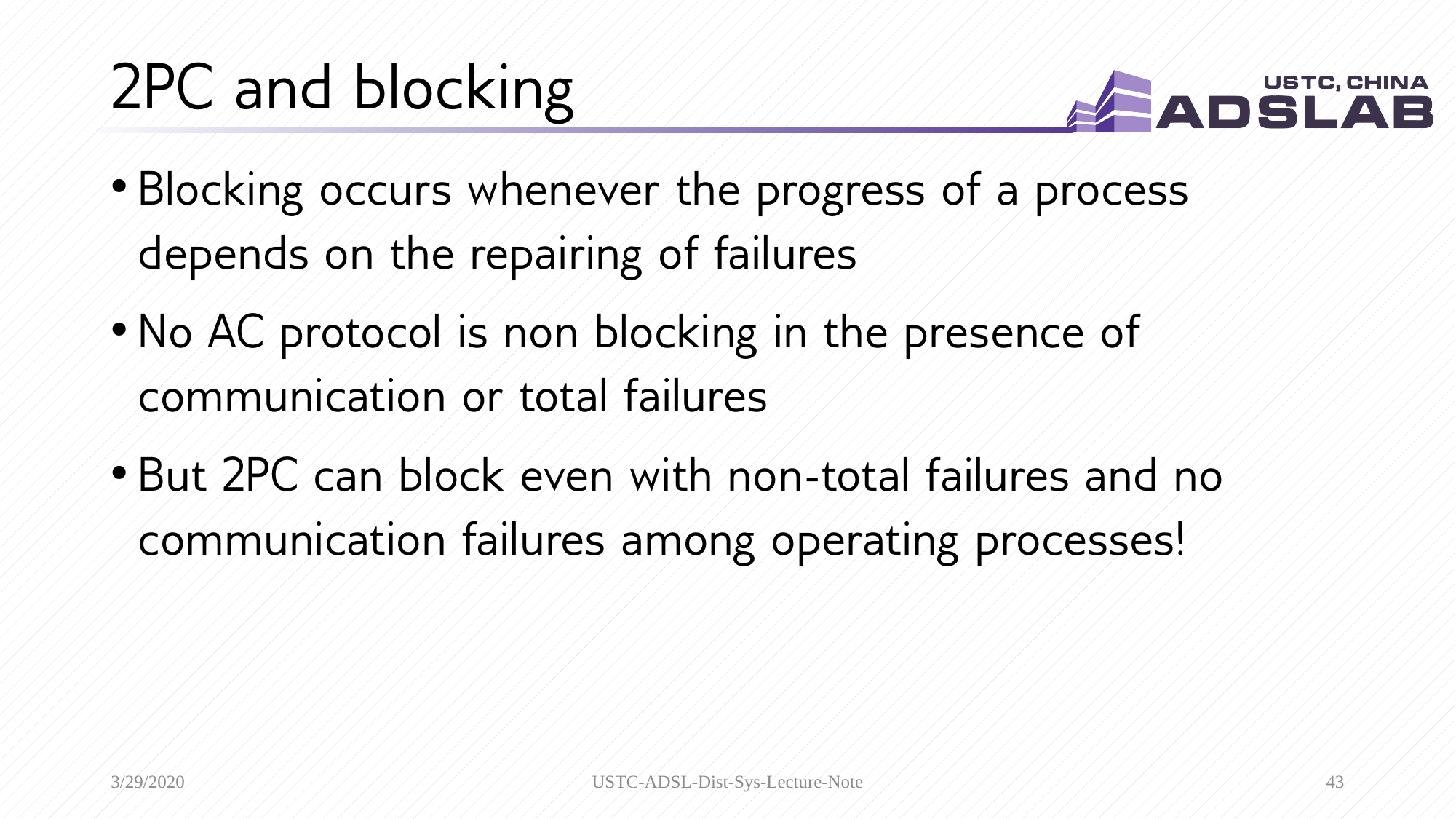

# 2PC and blocking
Blocking occurs whenever the progress of a process depends on the repairing of failures
No AC protocol is non blocking in the presence of communication or total failures
But 2PC can block even with non-total failures and no communication failures among operating processes!
3/29/2020
USTC-ADSL-Dist-Sys-Lecture-Note